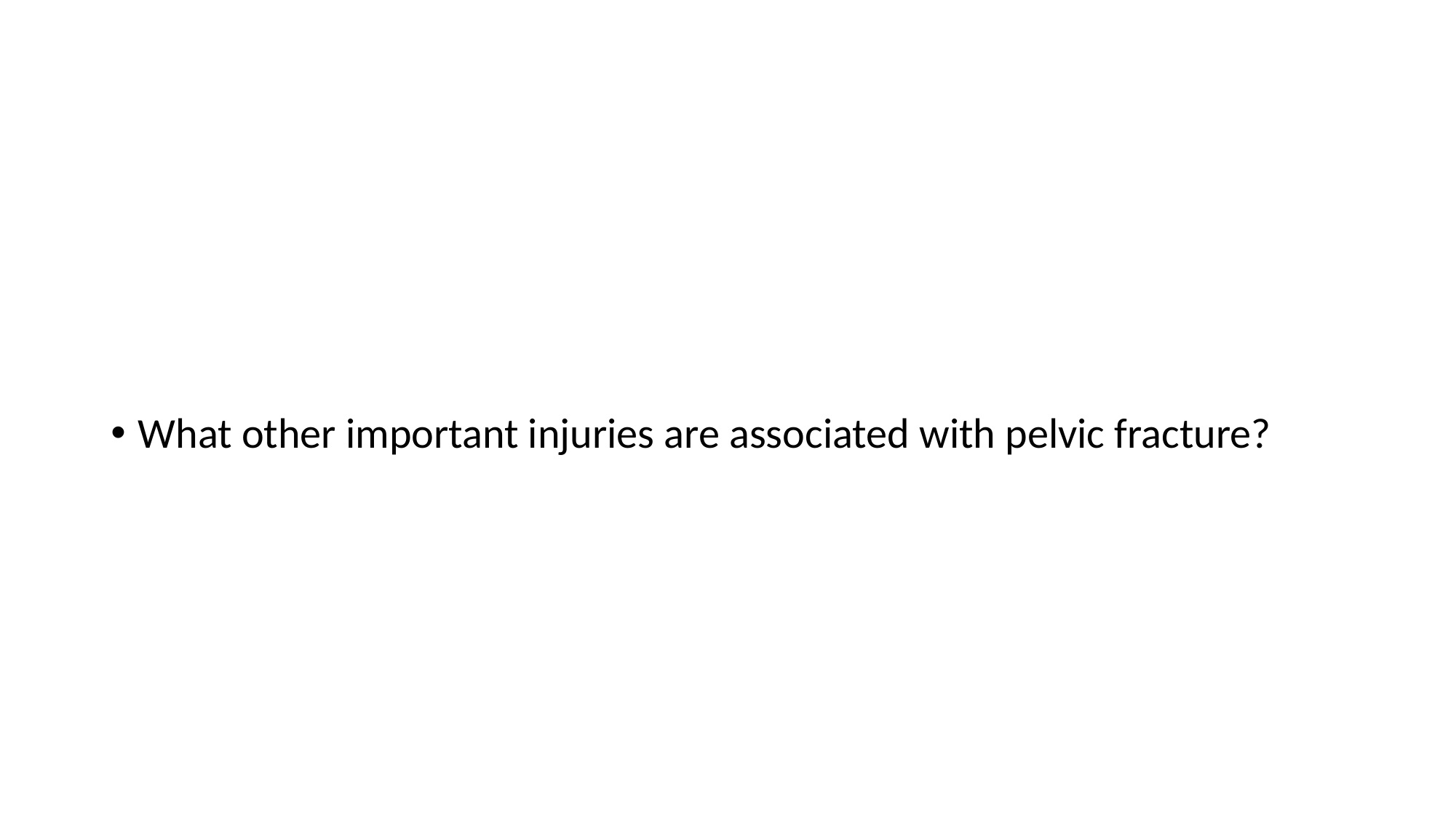

#

What other important injuries are associated with pelvic fracture?